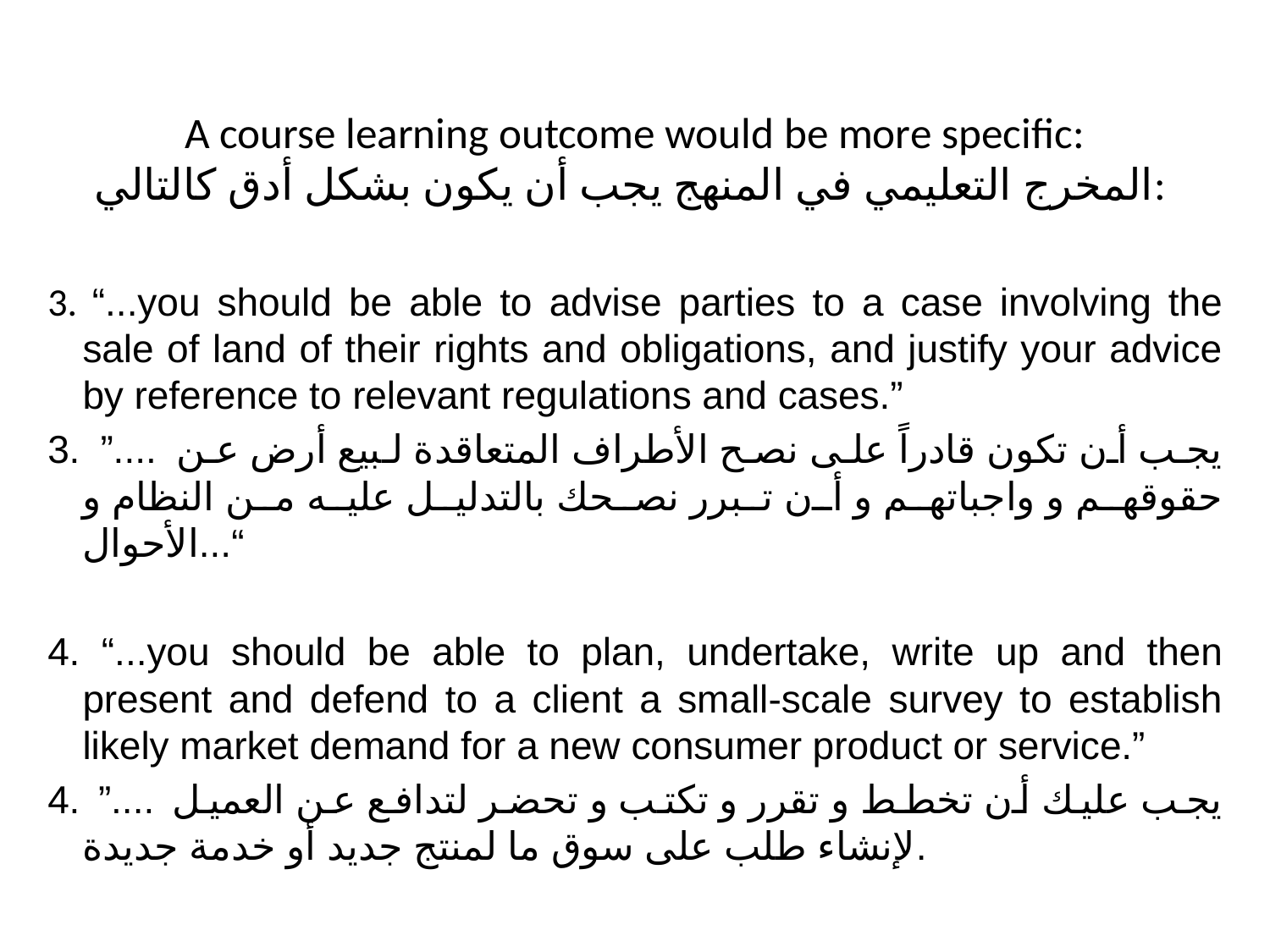

# A course learning outcome would be more specific: المخرج التعليمي في المنهج يجب أن يكون بشكل أدق كالتالي:

3. “...you should be able to advise parties to a case involving the sale of land of their rights and obligations, and justify your advice by reference to relevant regulations and cases.”
3. ”.... يجب أن تكون قادراً على نصح الأطراف المتعاقدة لبيع أرض عن حقوقهم و واجباتهم و أن تبرر نصحك بالتدليل عليه من النظام و الأحوال...“

4. “...you should be able to plan, undertake, write up and then present and defend to a client a small-scale survey to establish likely market demand for a new consumer product or service.”
4. ”.... يجب عليك أن تخطط و تقرر و تكتب و تحضر لتدافع عن العميل لإنشاء طلب على سوق ما لمنتج جديد أو خدمة جديدة.